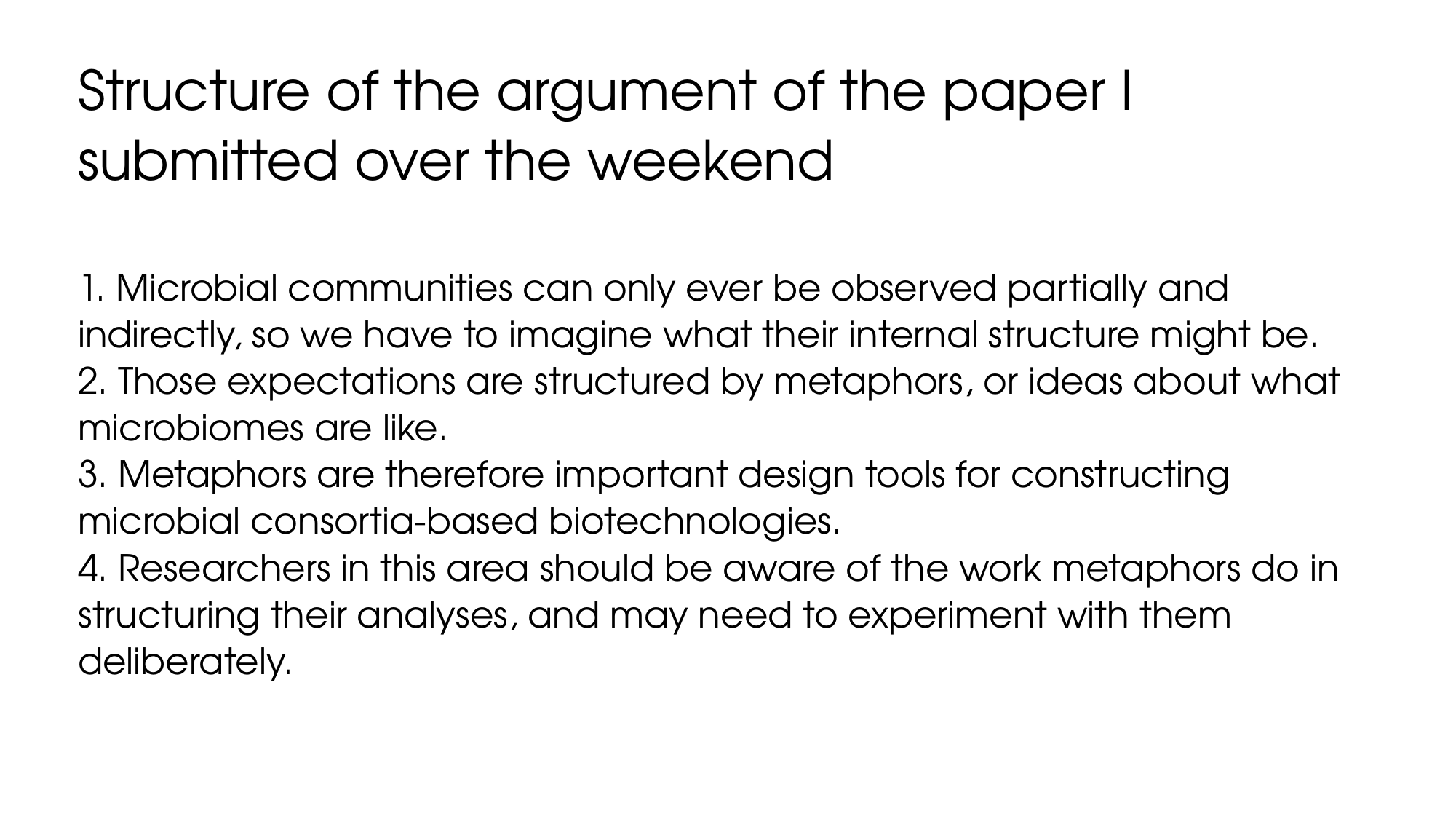

# Structure of the argument of the paper I submitted over the weekend 1. Microbial communities can only ever be observed partially and indirectly, so we have to imagine what their internal structure might be. 2. Those expectations are structured by metaphors, or ideas about what microbiomes are like. 3. Metaphors are therefore important design tools for constructing microbial consortia-based biotechnologies. 4. Researchers in this area should be aware of the work metaphors do in structuring their analyses, and may need to experiment with them deliberately.